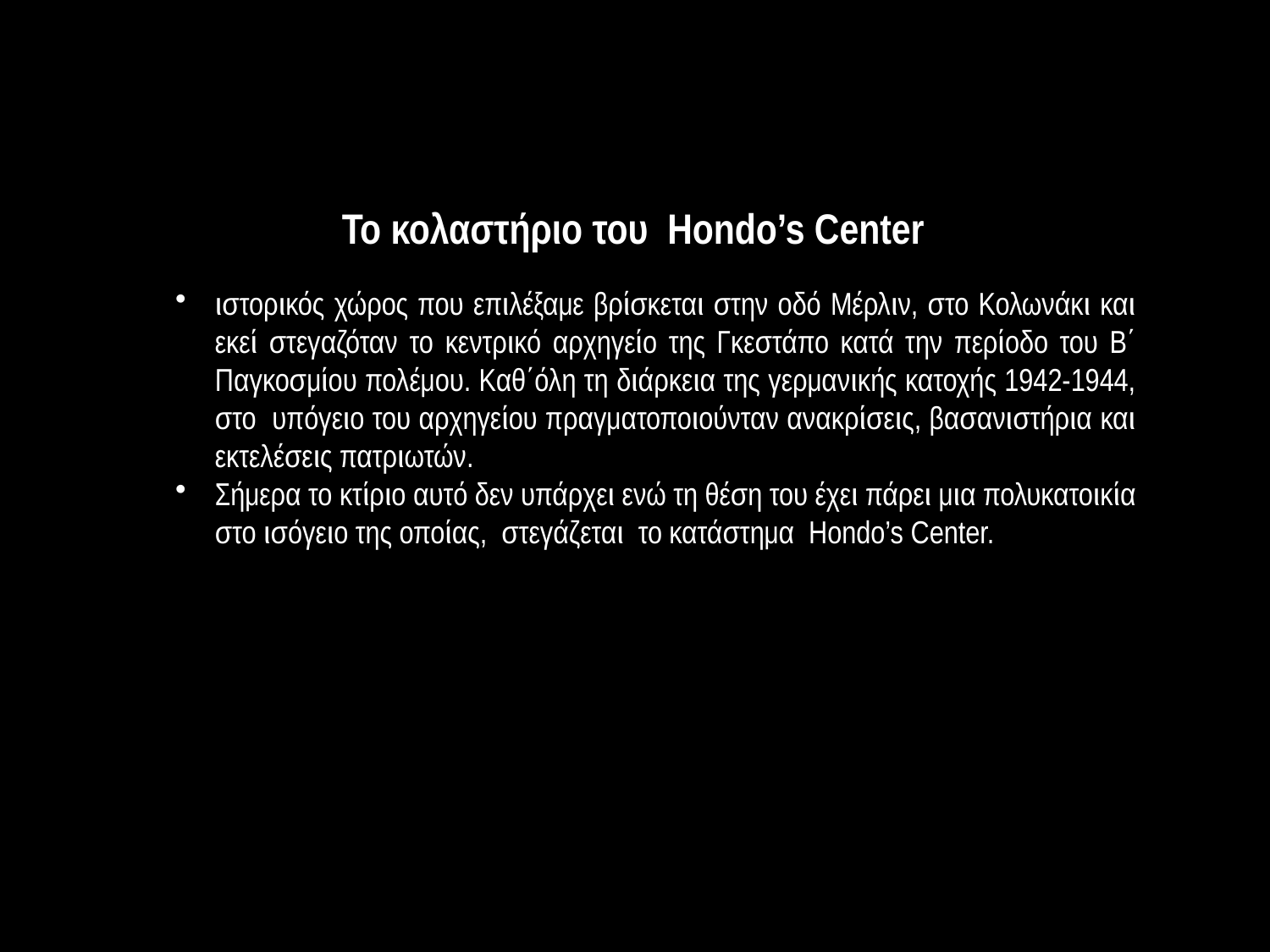

# Το κολαστήριο του  Hondo’s Center

ιστορικός χώρος που επιλέξαμε βρίσκεται στην οδό Μέρλιν, στο Κολωνάκι και εκεί στεγαζόταν το κεντρικό αρχηγείο της Γκεστάπο κατά την περίοδο του Β΄ Παγκοσμίου πολέμου. Καθ΄όλη τη διάρκεια της γερμανικής κατοχής 1942-1944, στο  υπόγειο του αρχηγείου πραγματοποιούνταν ανακρίσεις, βασανιστήρια και εκτελέσεις πατριωτών.
Σήμερα το κτίριο αυτό δεν υπάρχει ενώ τη θέση του έχει πάρει μια πολυκατοικία στο ισόγειο της οποίας,  στεγάζεται  το κατάστημα  Hondo’s Center.